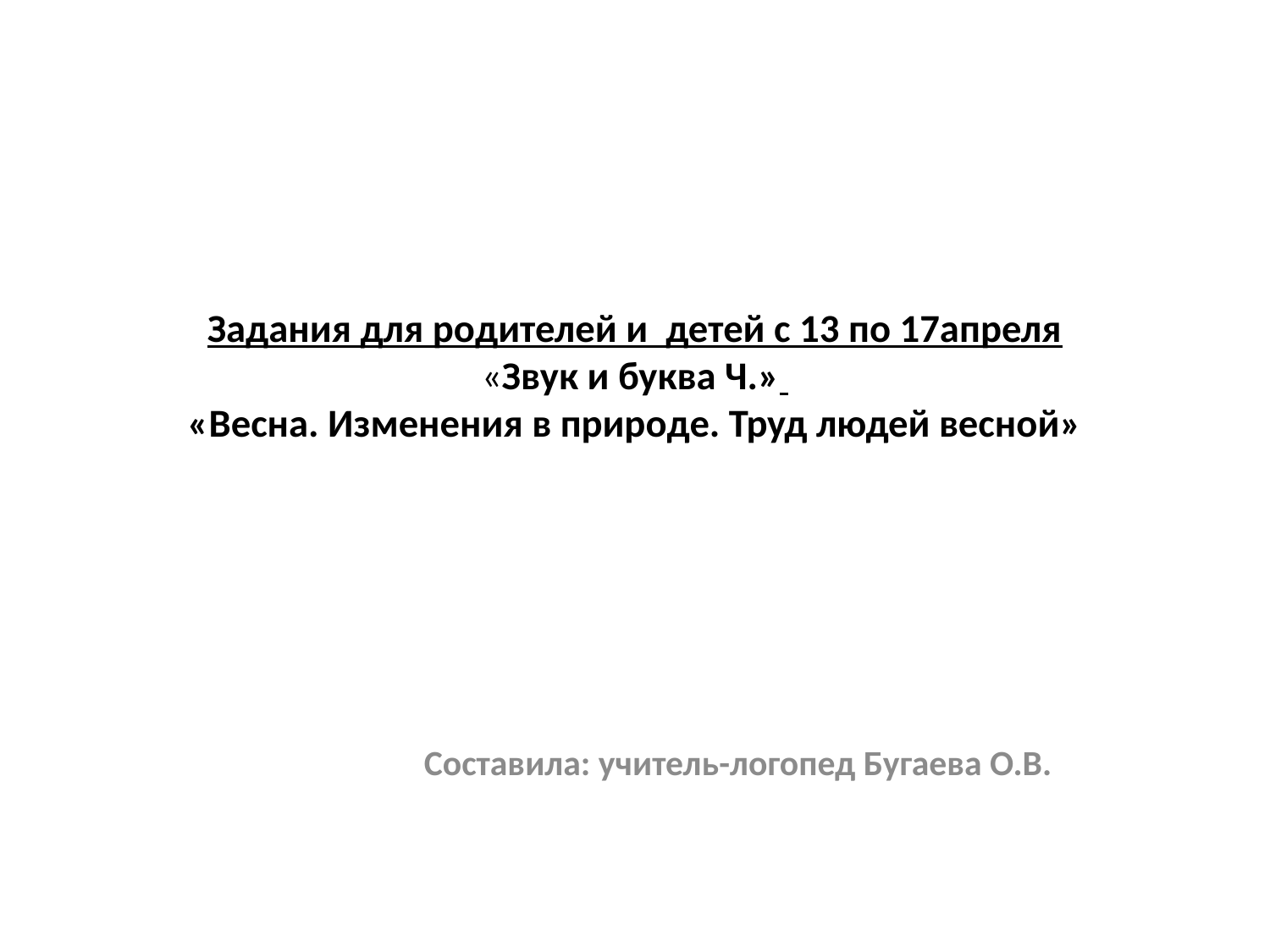

# Задания для родителей и  детей с 13 по 17апреля «Звук и буква Ч.» «Весна. Изменения в природе. Труд людей весной»
Составила: учитель-логопед Бугаева О.В.